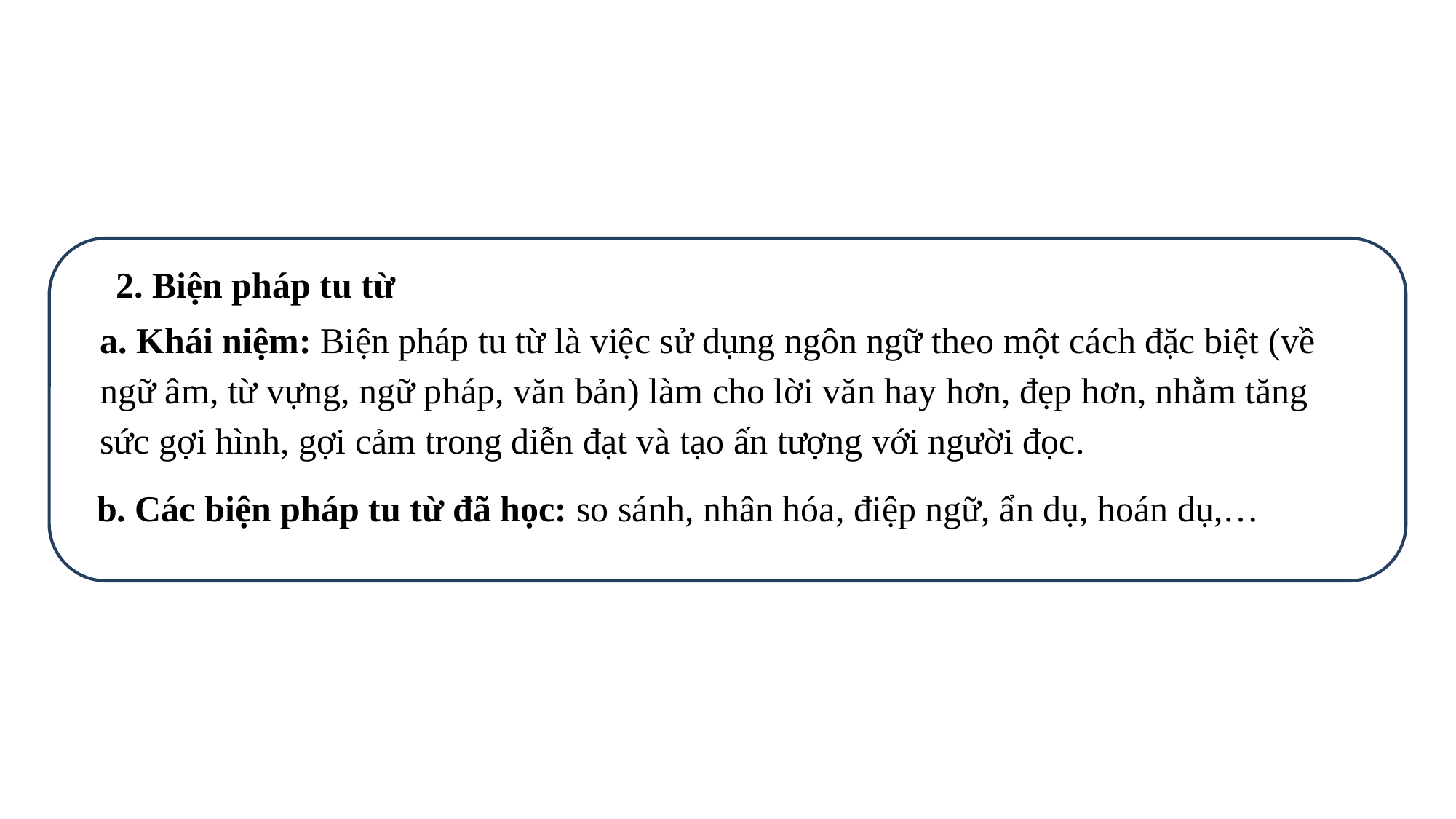

2. Biện pháp tu từ
a. Khái niệm: Biện pháp tu từ là việc sử dụng ngôn ngữ theo một cách đặc biệt (về ngữ âm, từ vựng, ngữ pháp, văn bản) làm cho lời văn hay hơn, đẹp hơn, nhằm tăng sức gợi hình, gợi cảm trong diễn đạt và tạo ấn tượng với người đọc.
b. Các biện pháp tu từ đã học: so sánh, nhân hóa, điệp ngữ, ẩn dụ, hoán dụ,…